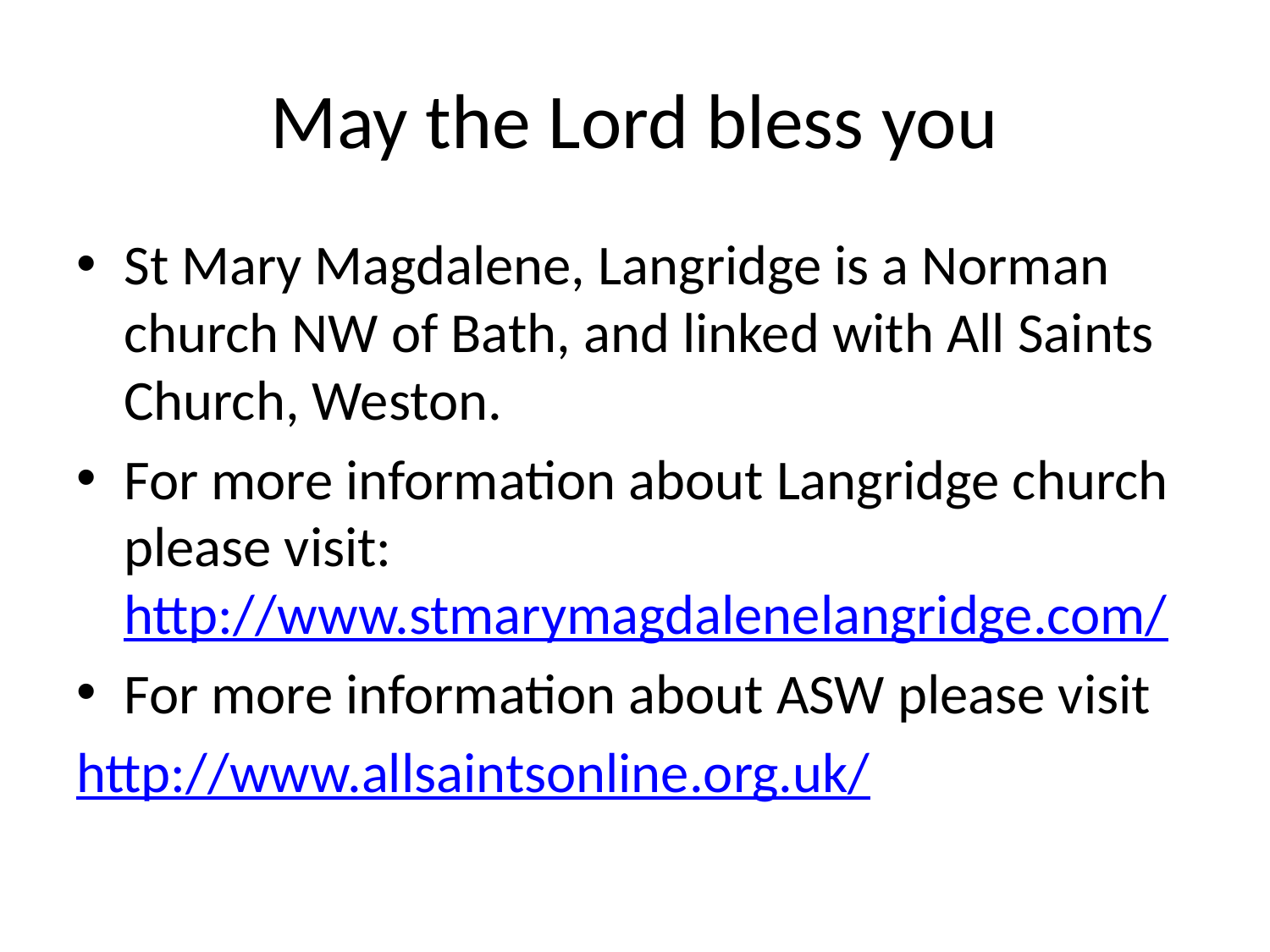

# May the Lord bless you
St Mary Magdalene, Langridge is a Norman church NW of Bath, and linked with All Saints Church, Weston.
For more information about Langridge church please visit: http://www.stmarymagdalenelangridge.com/
For more information about ASW please visit
http://www.allsaintsonline.org.uk/